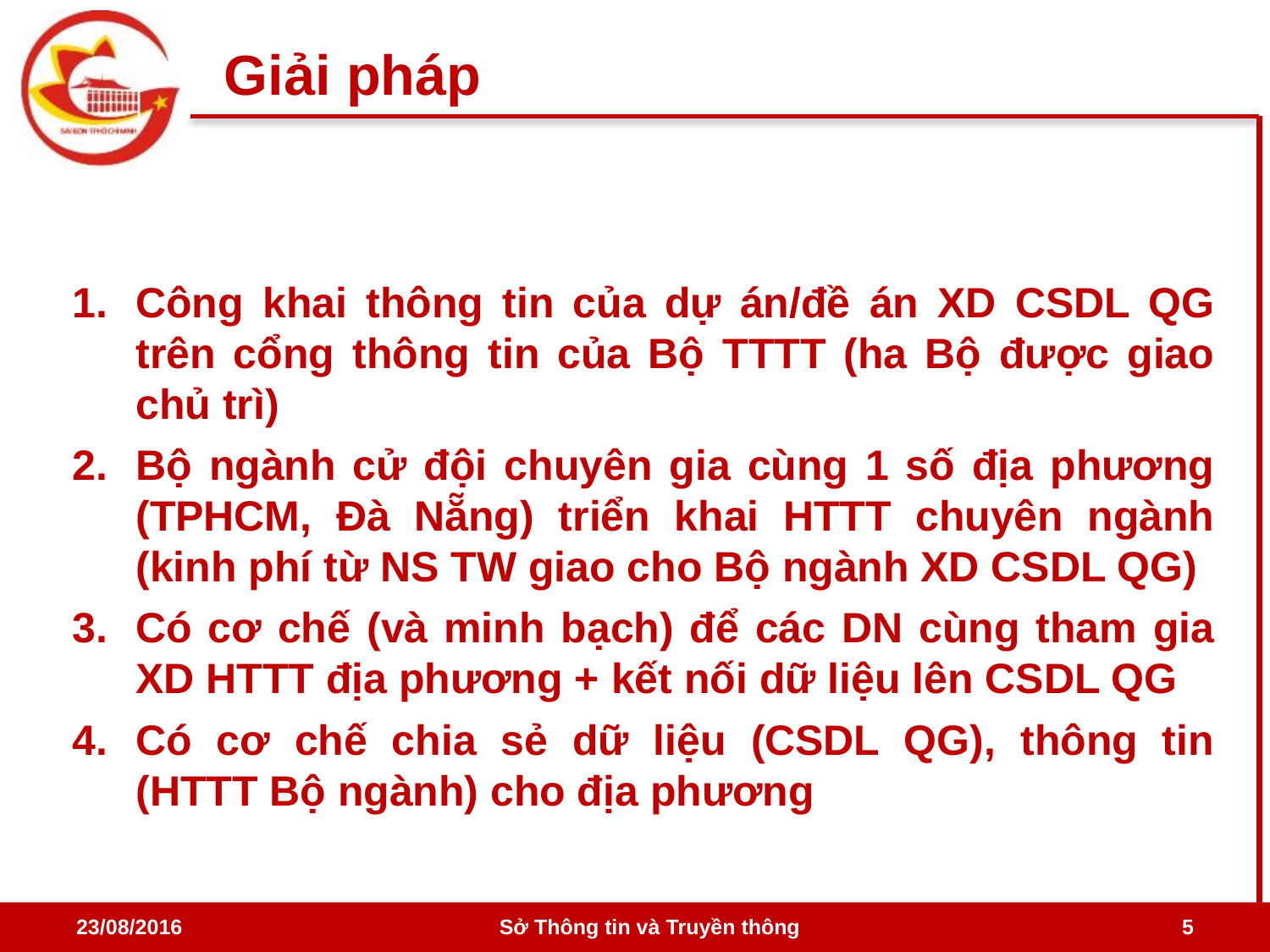

# Giải pháp
Công khai thông tin của dự án/đề án XD CSDL QG trên cổng thông tin của Bộ TTTT (ha Bộ được giao chủ trì)
Bộ ngành cử đội chuyên gia cùng 1 số địa phương (TPHCM, Đà Nẵng) triển khai HTTT chuyên ngành (kinh phí từ NS TW giao cho Bộ ngành XD CSDL QG)
Có cơ chế (và minh bạch) để các DN cùng tham gia XD HTTT địa phương + kết nối dữ liệu lên CSDL QG
Có cơ chế chia sẻ dữ liệu (CSDL QG), thông tin (HTTT Bộ ngành) cho địa phương
23/08/2016
Sở Thông tin và Truyền thông
5